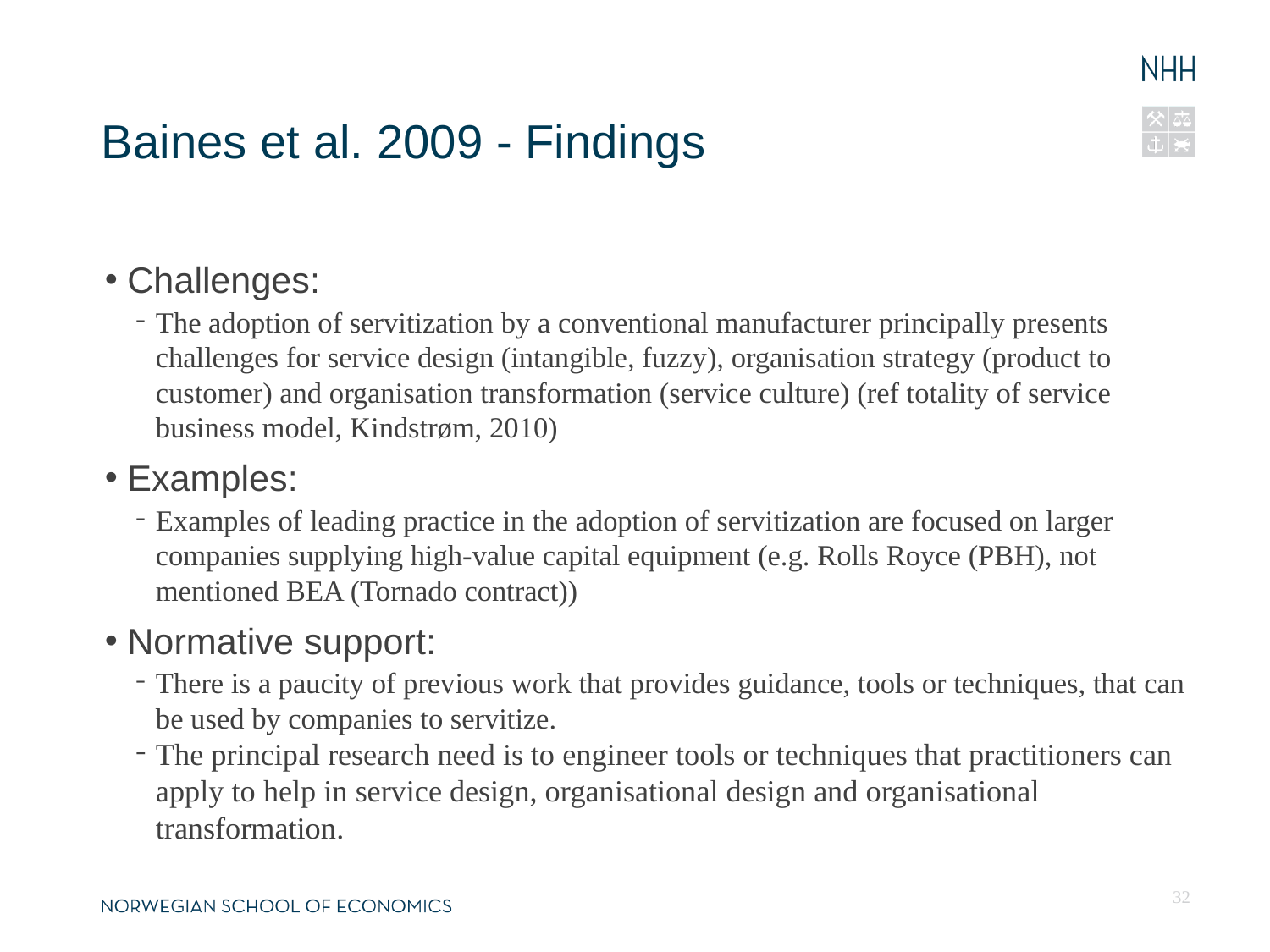

13.04.13
Fornavn Etternavn, navn@nhh.no
# Baines et al. 2009 - Findings
Challenges:
The adoption of servitization by a conventional manufacturer principally presents challenges for service design (intangible, fuzzy), organisation strategy (product to customer) and organisation transformation (service culture) (ref totality of service business model, Kindstrøm, 2010)
Examples:
Examples of leading practice in the adoption of servitization are focused on larger companies supplying high-value capital equipment (e.g. Rolls Royce (PBH), not mentioned BEA (Tornado contract))
Normative support:
There is a paucity of previous work that provides guidance, tools or techniques, that can be used by companies to servitize.
The principal research need is to engineer tools or techniques that practitioners can apply to help in service design, organisational design and organisational transformation.

32